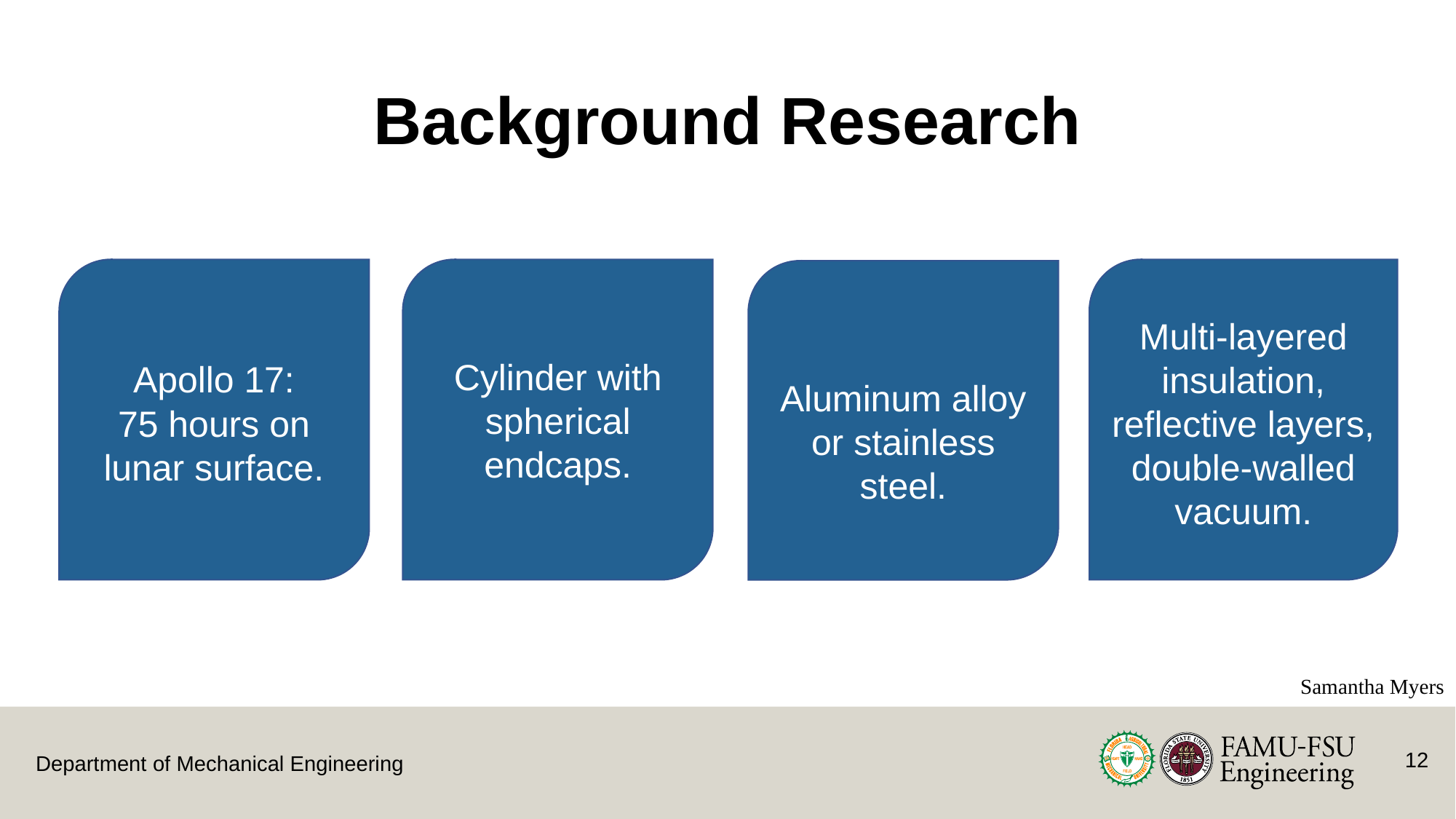

# Background Research

Multi-layered insulation,
reflective layers,
double-walled vacuum.
Cylinder with spherical endcaps.
Apollo 17:
75 hours on lunar surface.
Aluminum alloy or stainless steel.
Samantha Myers

12